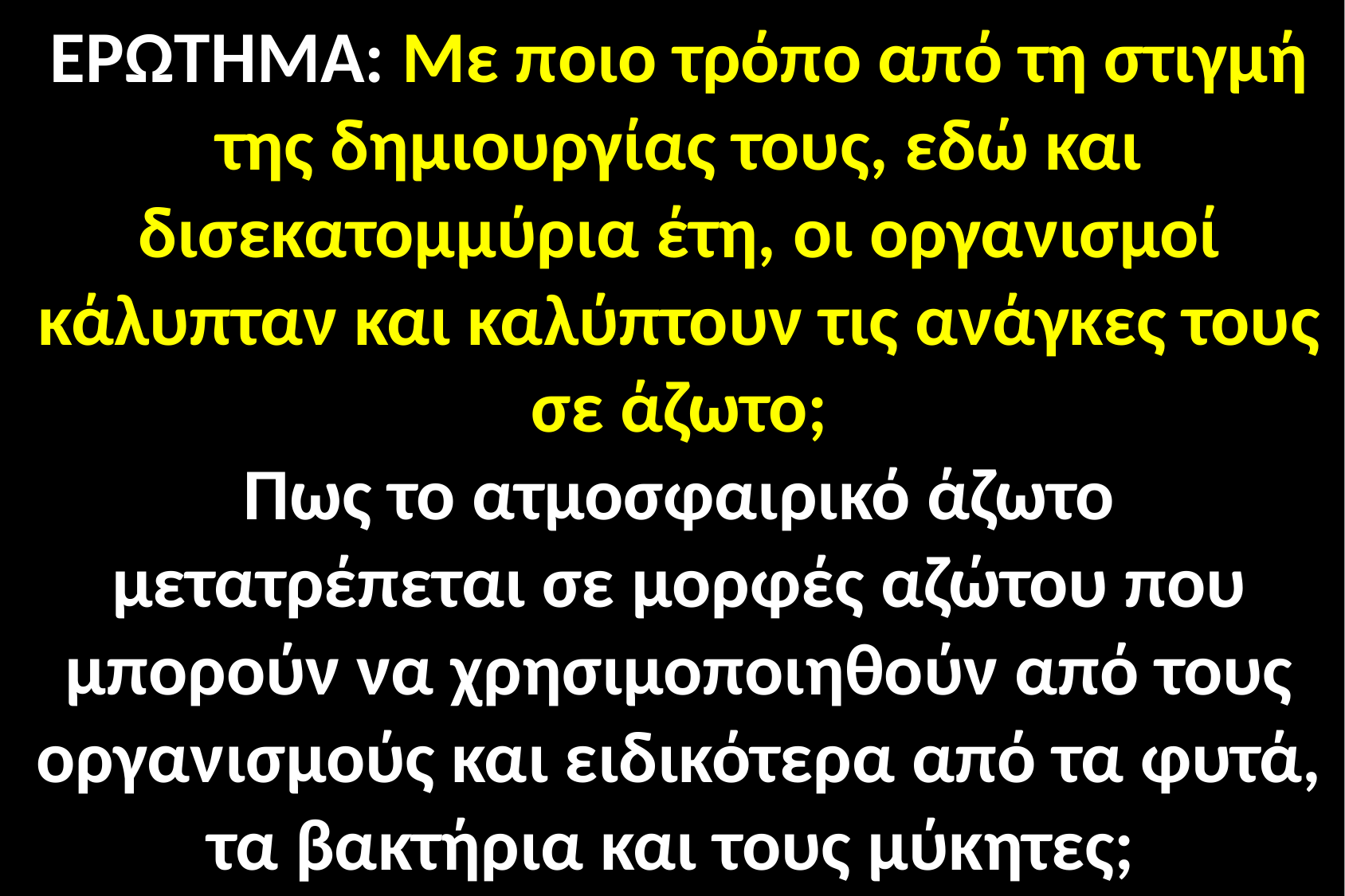

ΕΡΩΤΗΜΑ: Με ποιο τρόπο από τη στιγμή της δημιουργίας τους, εδώ και δισεκατομμύρια έτη, οι οργανισμοί κάλυπταν και καλύπτουν τις ανάγκες τους σε άζωτο;
Πως το ατμοσφαιρικό άζωτο μετατρέπεται σε μορφές αζώτου που μπορούν να χρησιμοποιηθούν από τους οργανισμούς και ειδικότερα από τα φυτά, τα βακτήρια και τους μύκητες;